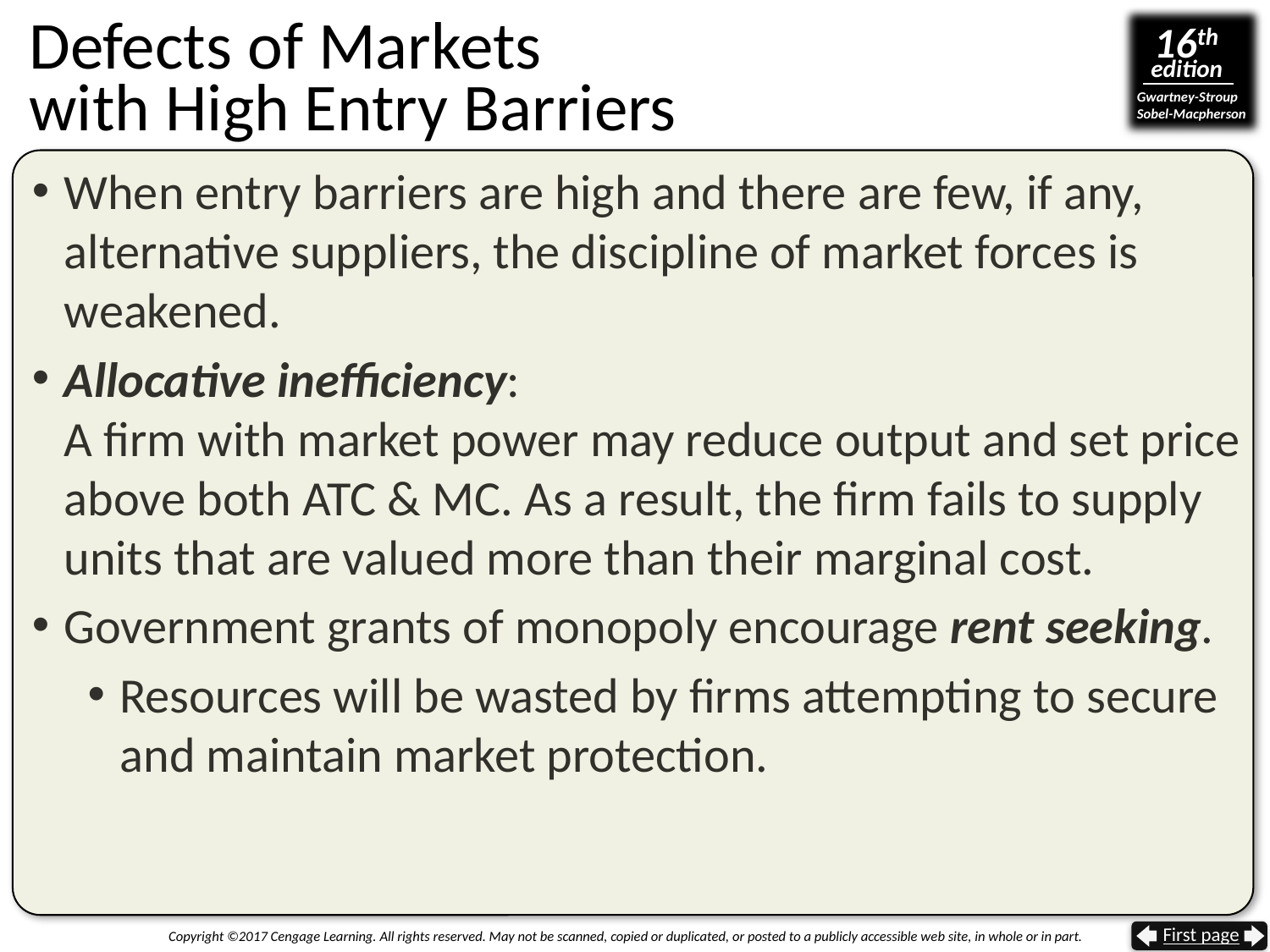

# Defects of Markets with High Entry Barriers
When entry barriers are high and there are few, if any, alternative suppliers, the discipline of market forces is weakened.
Allocative inefficiency:
A firm with market power may reduce output and set price above both ATC & MC. As a result, the firm fails to supply units that are valued more than their marginal cost.
Government grants of monopoly encourage rent seeking.
Resources will be wasted by firms attempting to secure
and maintain market protection.